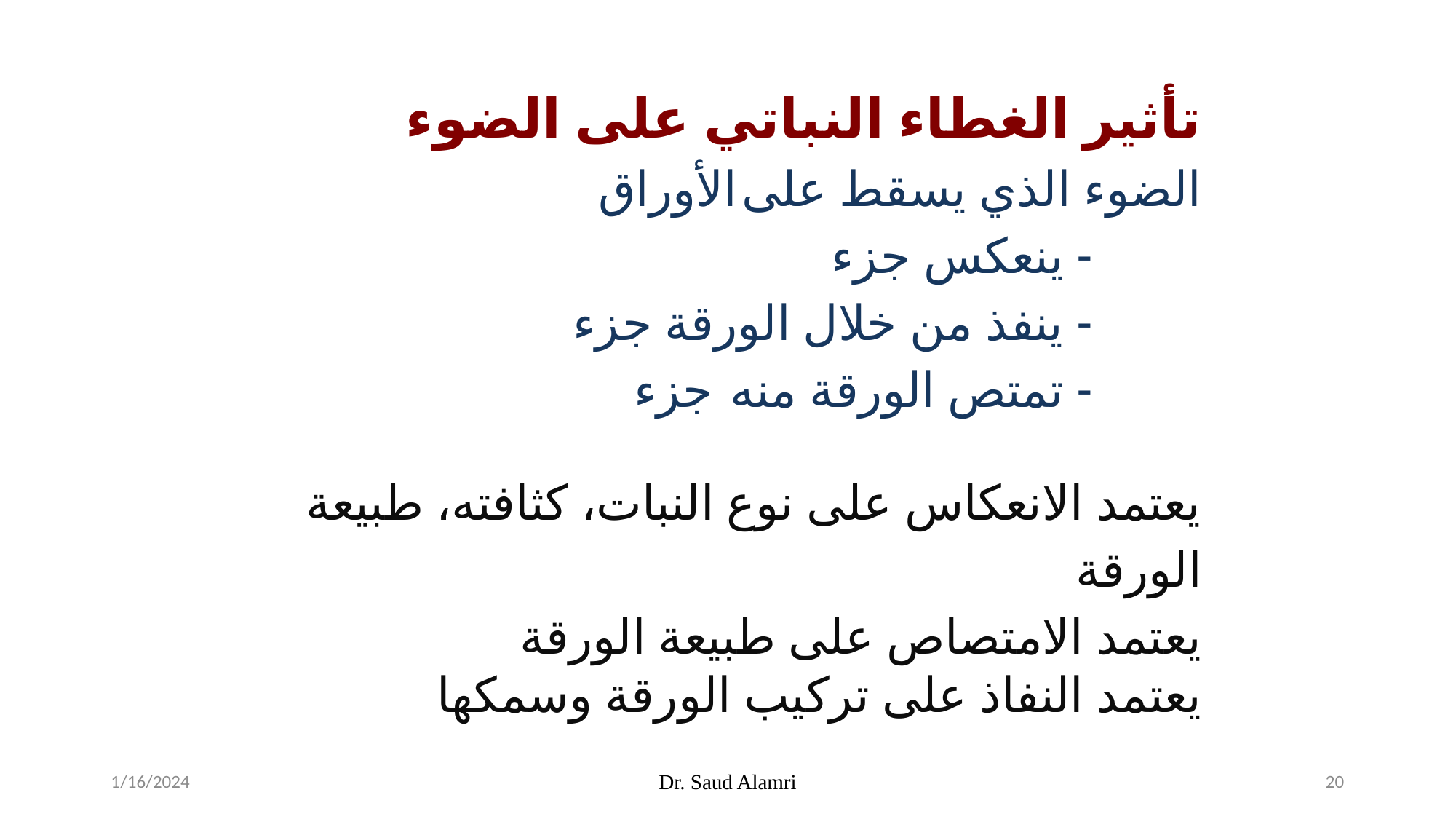

تأثير الغطاء النباتي على الضوء
الضوء الذي يسقط على الأوراق
- ينعكس جزء
- ينفذ من خلال الورقة جزء
- تمتص الورقة منه  جزء

يعتمد الانعكاس على نوع النبات، كثافته، طبيعة الورقة
يعتمد الامتصاص على طبيعة الورقة
يعتمد النفاذ على تركيب الورقة وسمكها
1/16/2024
Dr. Saud Alamri
20